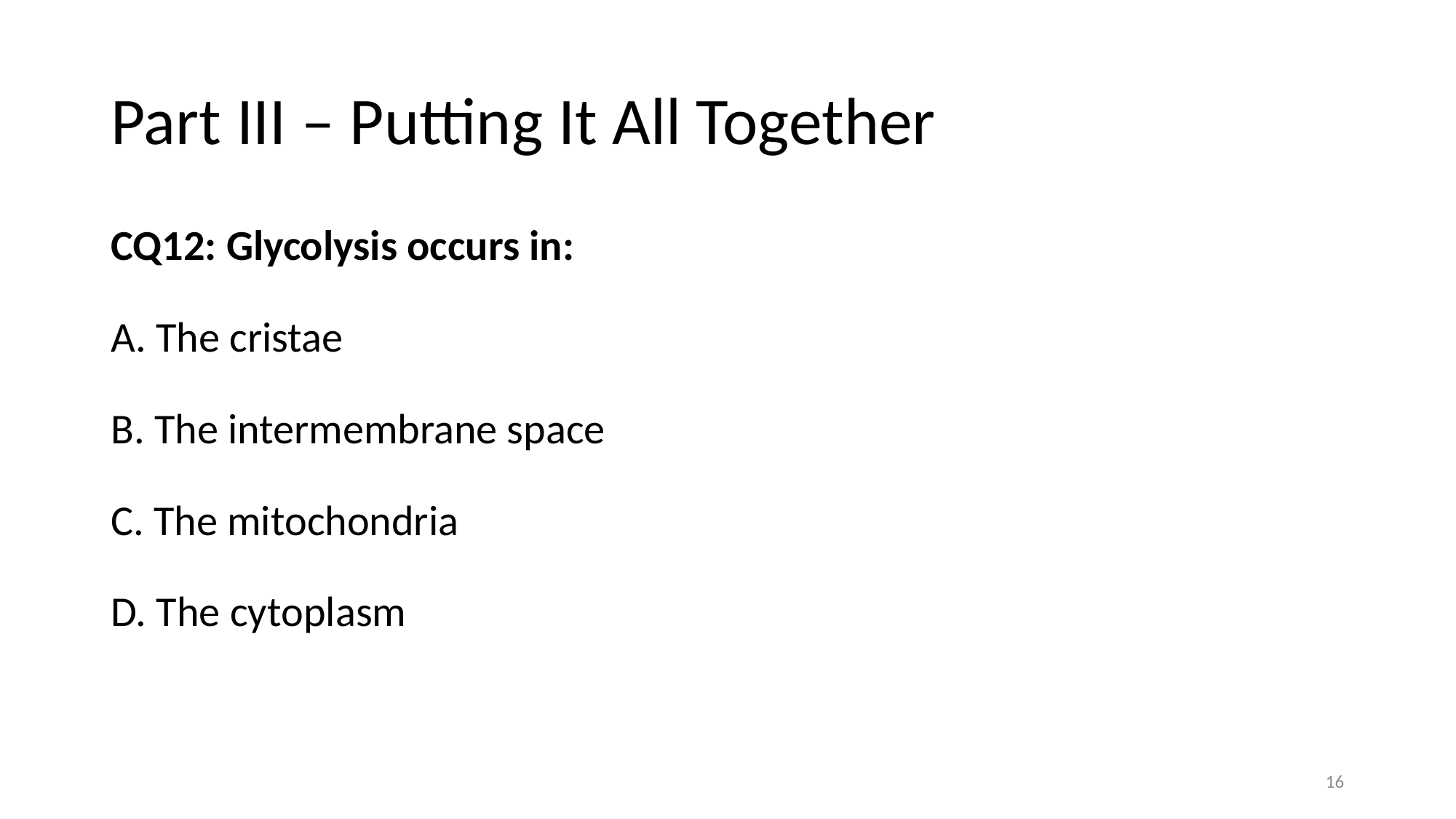

# Part III – Putting It All Together
CQ12: Glycolysis occurs in:
A. The cristae
B. The intermembrane space
C. The mitochondria
D. The cytoplasm
16